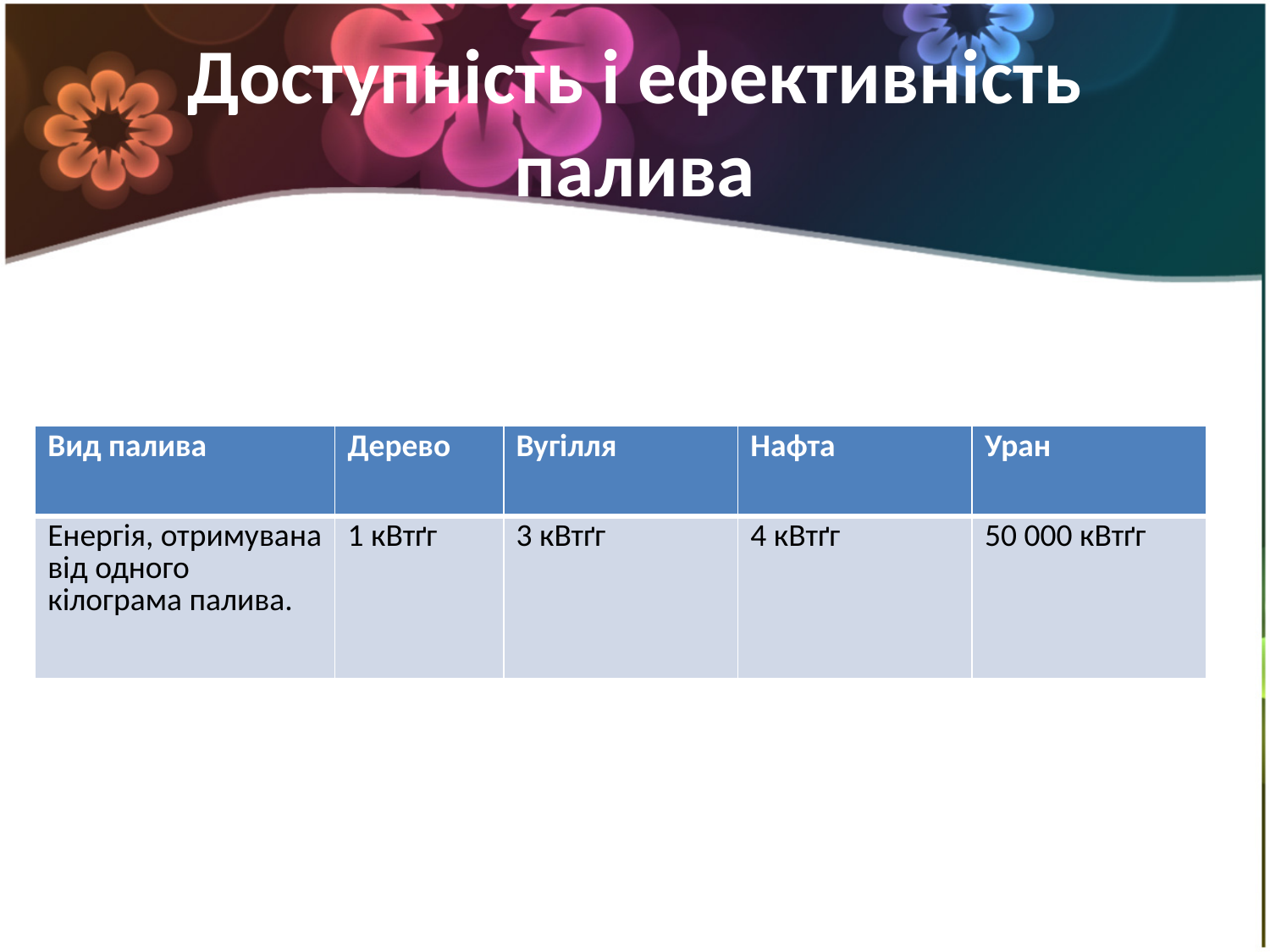

# Доступність і ефективність палива
| Вид палива | Дерево | Вугілля | Нафта | Уран |
| --- | --- | --- | --- | --- |
| Енергія, отримувана від одного кілограма палива. | 1 кВтґг | 3 кВтґг | 4 кВтґг | 50 000 кВтґг |